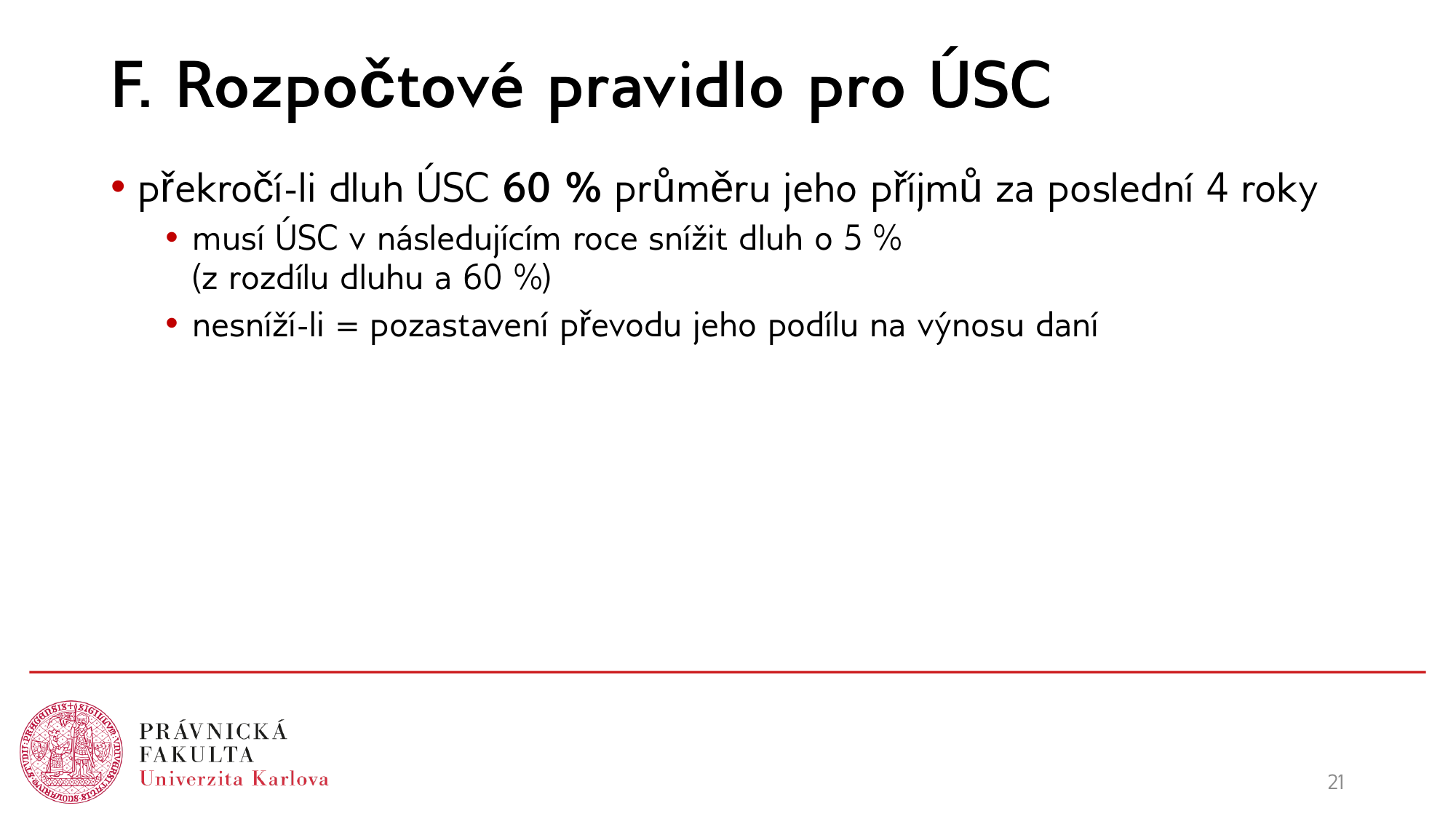

# F. Rozpočtové pravidlo pro ÚSC
překročí-li dluh ÚSC 60 % průměru jeho příjmů za poslední 4 roky
musí ÚSC v následujícím roce snížit dluh o 5 %
(z rozdílu dluhu a 60 %)
nesníží-li = pozastavení převodu jeho podílu na výnosu daní

21